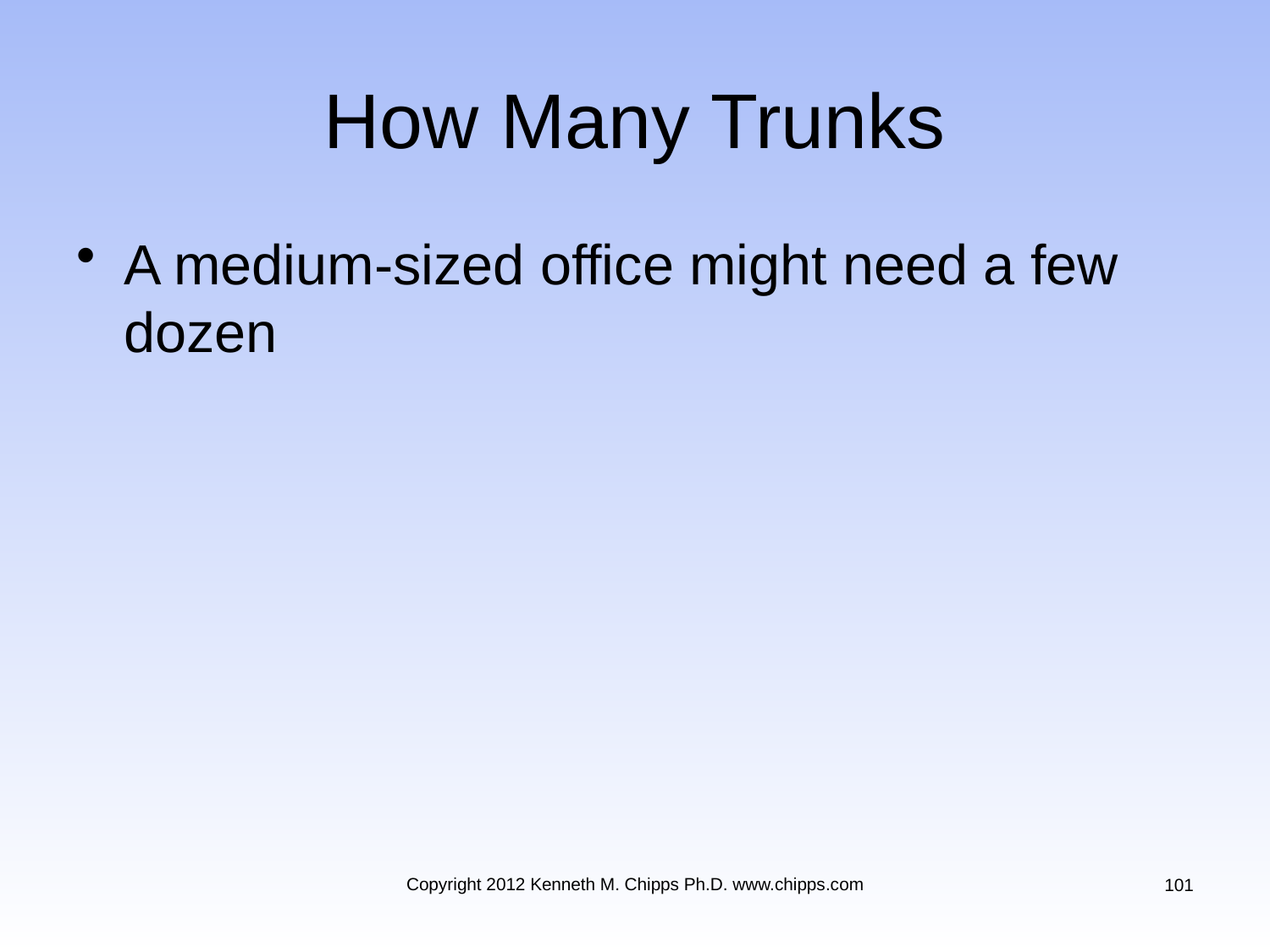

# How Many Trunks
A medium-sized office might need a few dozen
Copyright 2012 Kenneth M. Chipps Ph.D. www.chipps.com
101